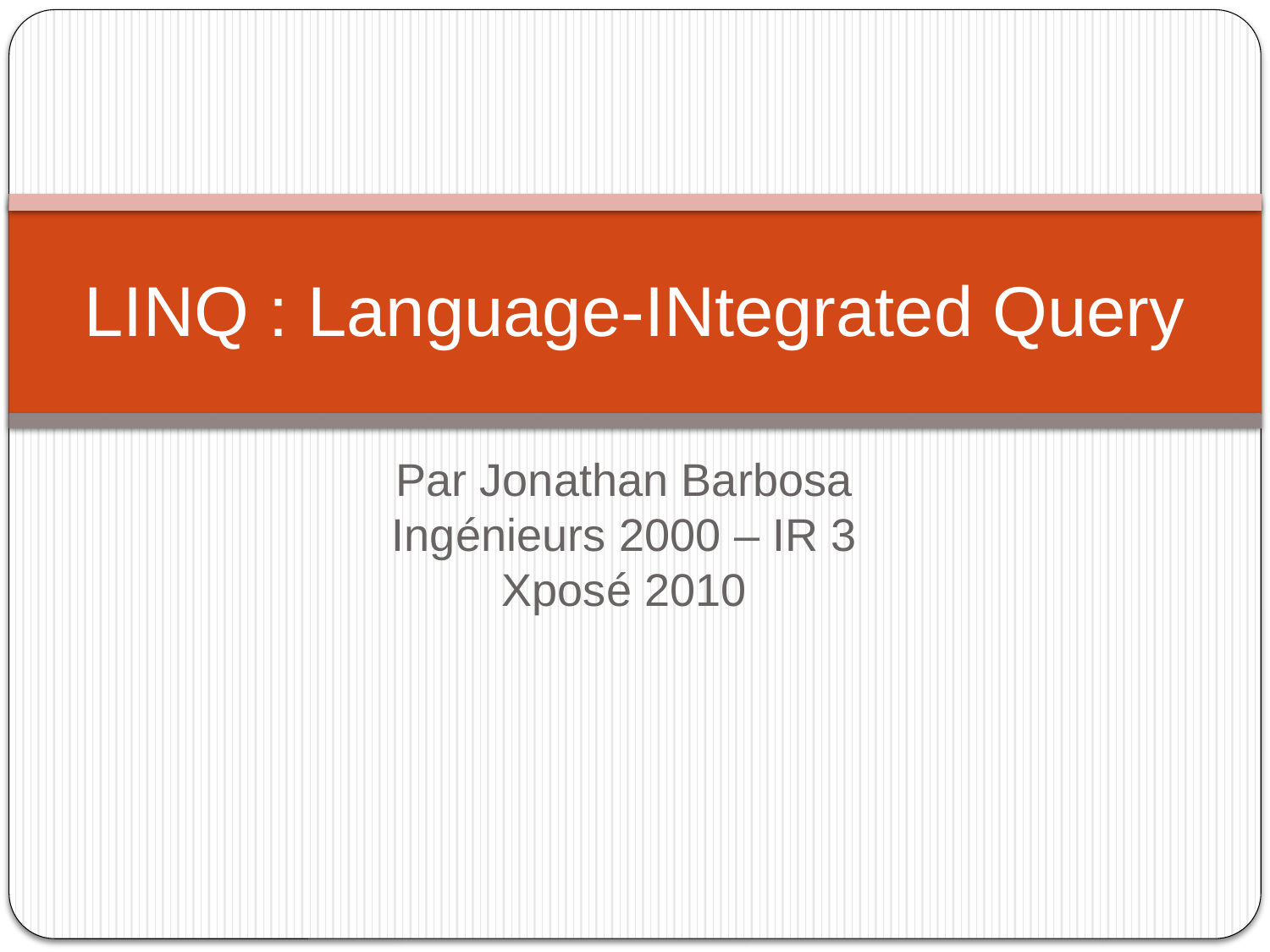

# LINQ : Language-INtegrated Query
Par Jonathan Barbosa
Ingénieurs 2000 – IR 3
Xposé 2010